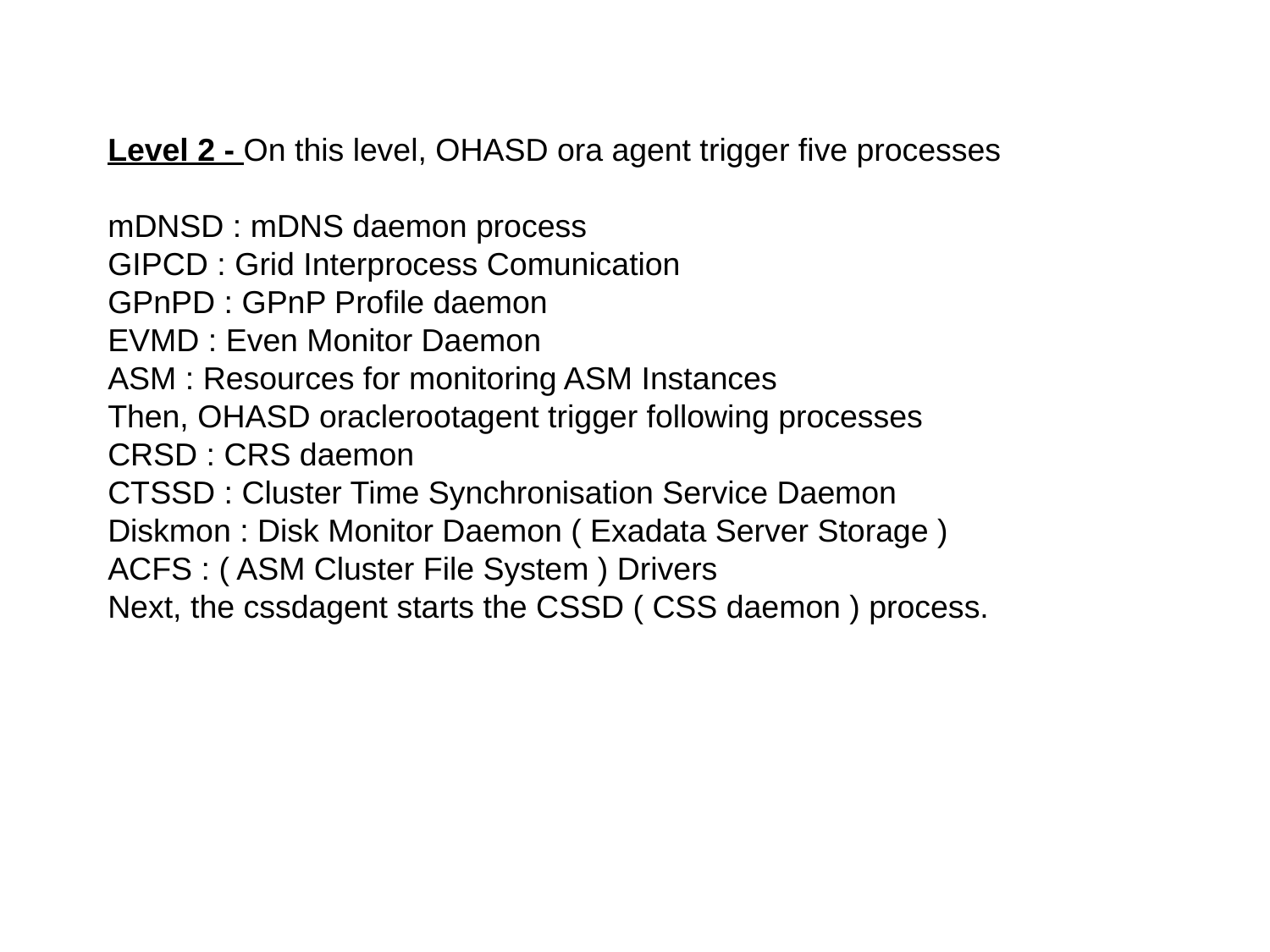

Level 2 - On this level, OHASD ora agent trigger five processes
mDNSD : mDNS daemon process
GIPCD : Grid Interprocess Comunication
GPnPD : GPnP Profile daemon
EVMD : Even Monitor Daemon
ASM : Resources for monitoring ASM Instances
Then, OHASD oraclerootagent trigger following processes
CRSD : CRS daemon
CTSSD : Cluster Time Synchronisation Service Daemon
Diskmon : Disk Monitor Daemon ( Exadata Server Storage )
ACFS : ( ASM Cluster File System ) Drivers
Next, the cssdagent starts the CSSD ( CSS daemon ) process.